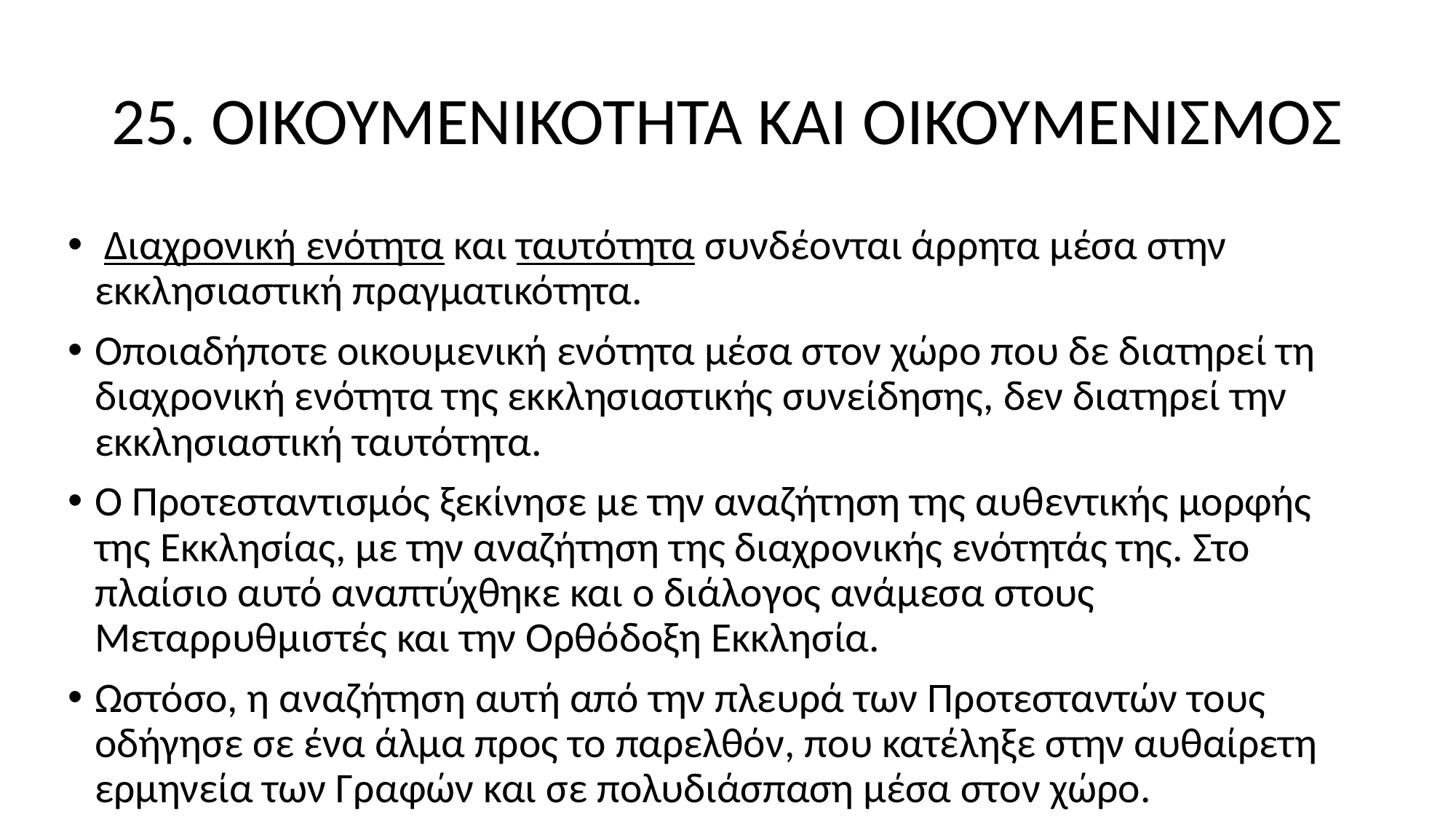

# 25. ΟΙΚΟΥΜΕΝΙΚΟΤΗΤΑ ΚΑΙ ΟΙΚΟΥΜΕΝΙΣΜΟΣ
 Διαχρονική ενότητα και ταυτότητα συνδέονται άρρητα μέσα στην εκκλησιαστική πραγματικότητα.
Οποιαδήποτε οικουμενική ενότητα μέσα στον χώρο που δε διατηρεί τη διαχρονική ενότητα της εκκλησιαστικής συνείδησης, δεν διατηρεί την εκκλησιαστική ταυτότητα.
Ο Προτεσταντισμός ξεκίνησε με την αναζήτηση της αυθεντικής μορφής της Εκκλησίας, με την αναζήτηση της διαχρονικής ενότητάς της. Στο πλαίσιο αυτό αναπτύχθηκε και ο διάλογος ανάμεσα στους Μεταρρυθμιστές και την Ορθόδοξη Εκκλησία.
Ωστόσο, η αναζήτηση αυτή από την πλευρά των Προτεσταντών τους οδήγησε σε ένα άλμα προς το παρελθόν, που κατέληξε στην αυθαίρετη ερμηνεία των Γραφών και σε πολυδιάσπαση μέσα στον χώρο.